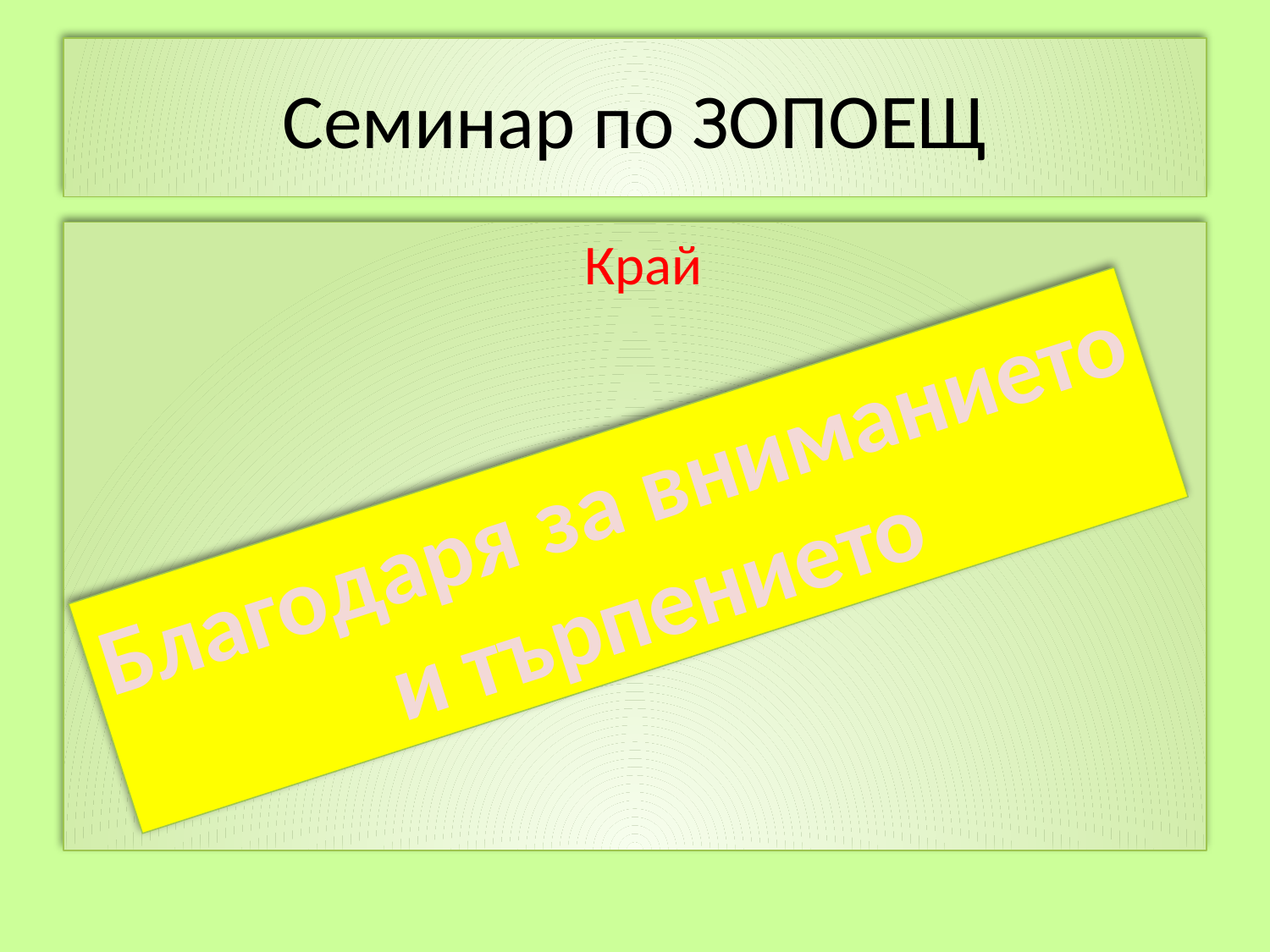

# Семинар по ЗОПОЕЩ
				Край
Благодаря за вниманието
 и търпението